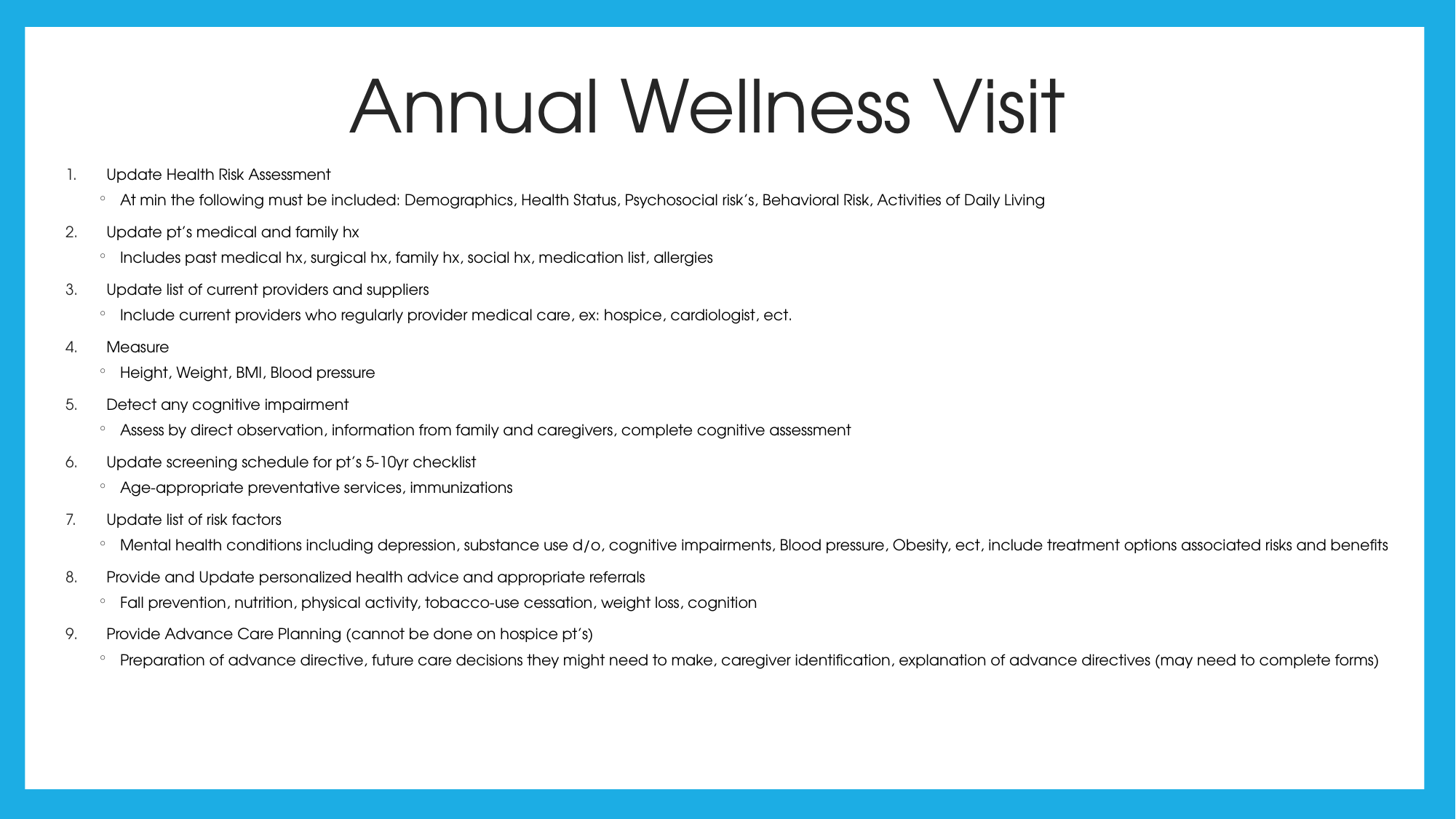

# Annual Wellness Visit

Update Health Risk Assessment
At min the following must be included: Demographics, Health Status, Psychosocial risk’s, Behavioral Risk, Activities of Daily Living
Update pt’s medical and family hx
Includes past medical hx, surgical hx, family hx, social hx, medication list, allergies
Update list of current providers and suppliers
Include current providers who regularly provider medical care, ex: hospice, cardiologist, ect.
Measure
Height, Weight, BMI, Blood pressure
Detect any cognitive impairment
Assess by direct observation, information from family and caregivers, complete cognitive assessment
Update screening schedule for pt’s 5-10yr checklist
Age-appropriate preventative services, immunizations
Update list of risk factors
Mental health conditions including depression, substance use d/o, cognitive impairments, Blood pressure, Obesity, ect, include treatment options associated risks and benefits
Provide and Update personalized health advice and appropriate referrals
Fall prevention, nutrition, physical activity, tobacco-use cessation, weight loss, cognition
Provide Advance Care Planning (cannot be done on hospice pt’s)
Preparation of advance directive, future care decisions they might need to make, caregiver identification, explanation of advance directives (may need to complete forms)